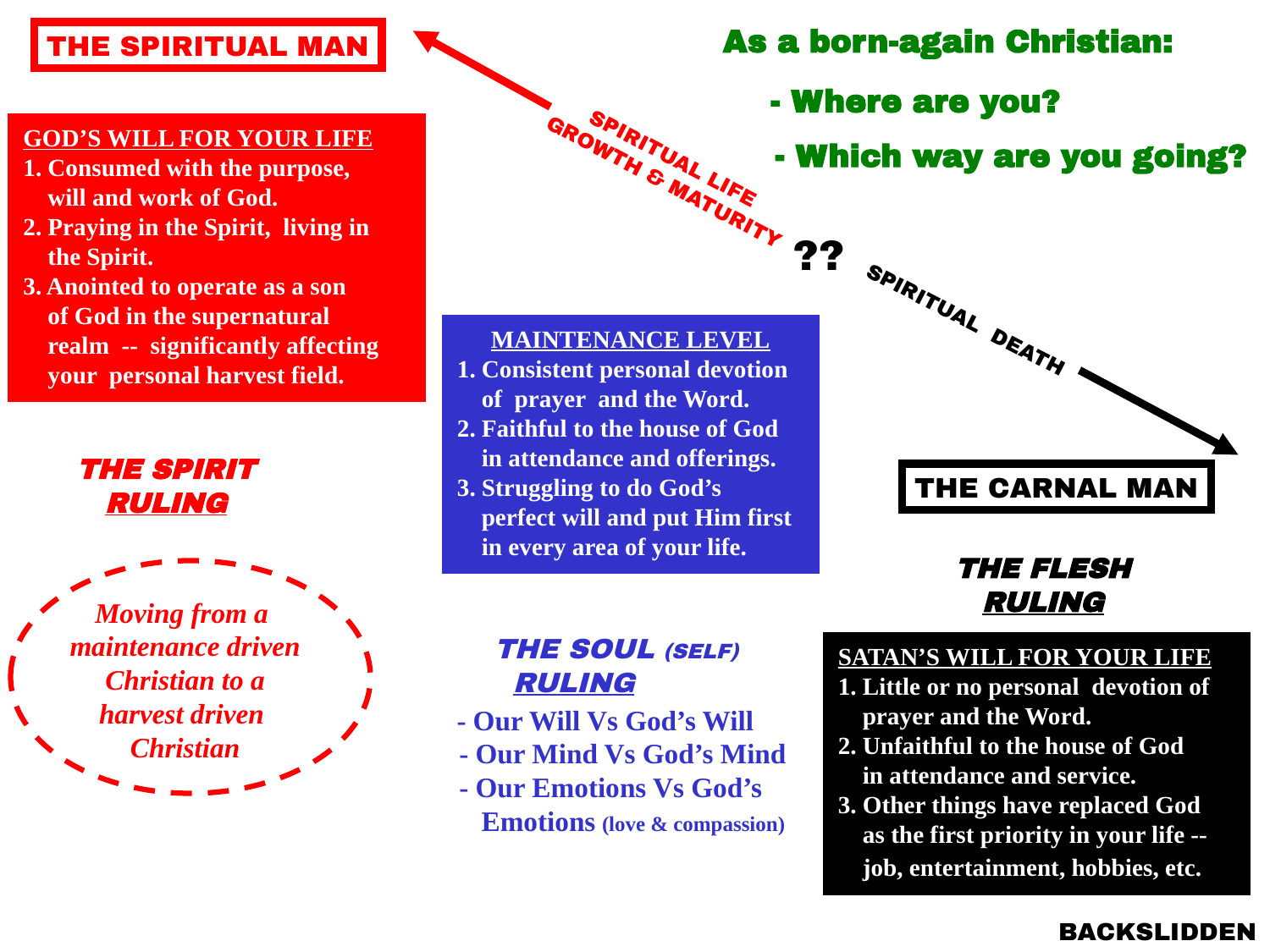

As a born-again Christian:
     - Where are you?
      - Which way are you going?
THE SPIRITUAL MAN

GOD’S WILL FOR YOUR LIFE
1. Consumed with the purpose,
    will and work of God.
2. Praying in the Spirit,  living in
    the Spirit.
3. Anointed to operate as a son
    of God in the supernatural
    realm  --  significantly affecting
    your  personal harvest field.

SPIRITUAL LIFE
 GROWTH & MATURITY
??
SPIRITUAL  DEATH
MAINTENANCE LEVEL
1. Consistent personal devotion
    of  prayer  and the Word.
2. Faithful to the house of God
    in attendance and offerings.
3. Struggling to do God’s
    perfect will and put Him first
    in every area of your life.

THE SPIRIT
RULING
THE CARNAL MAN

THE FLESH
RULING

Moving from a
maintenance driven
Christian to a
harvest driven
Christian
      THE SOUL (SELF)
        RULING

   - Our Will Vs God’s Will
   - Our Mind Vs God’s Mind
   - Our Emotions Vs God’s
       Emotions (love & compassion)
SATAN’S WILL FOR YOUR LIFE
1. Little or no personal  devotion of
    prayer and the Word.
2. Unfaithful to the house of God
    in attendance and service.
3. Other things have replaced God
    as the first priority in your life --
    job, entertainment, hobbies, etc.

BACKSLIDDEN